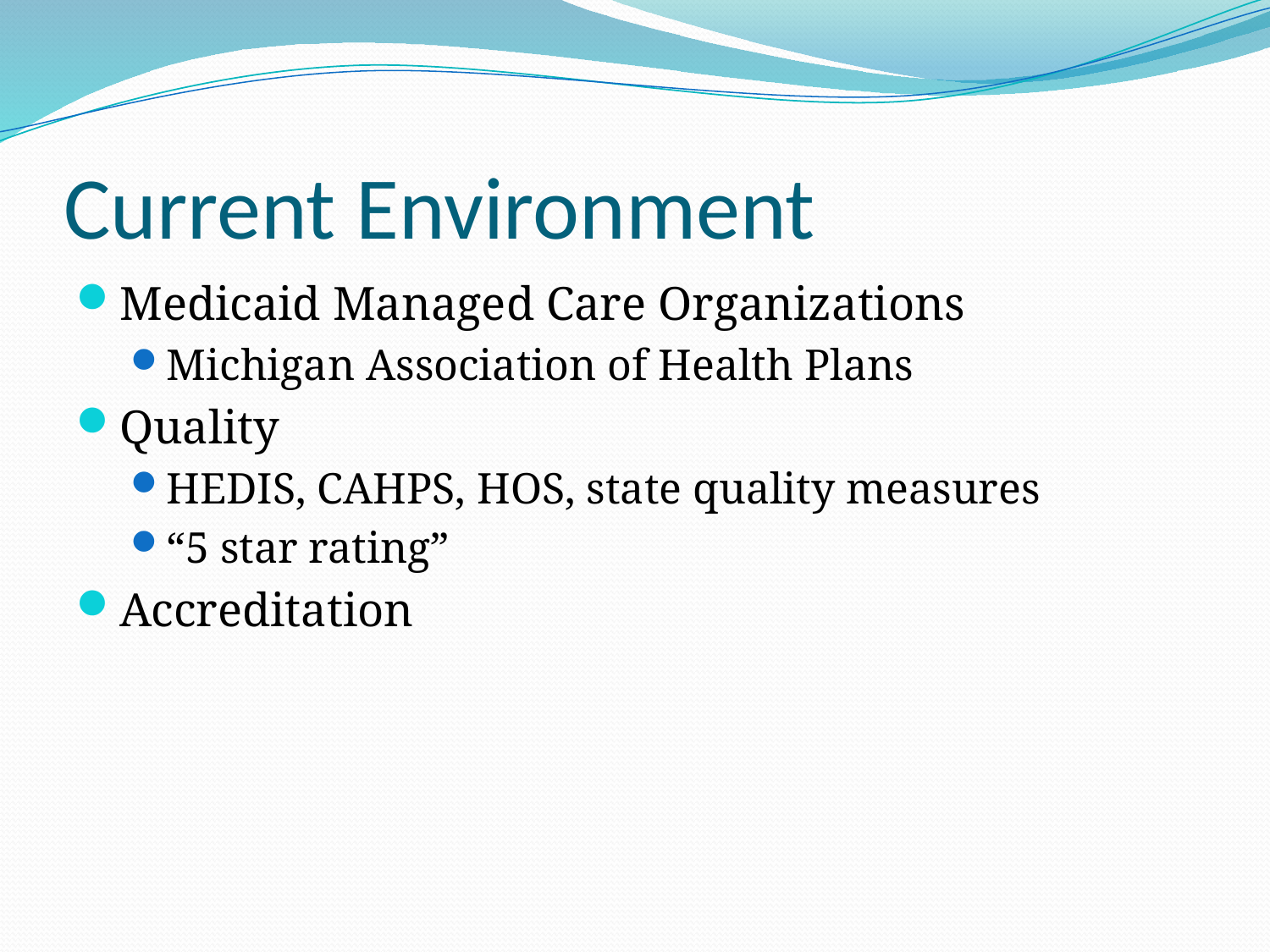

# Current Environment
Medicaid Managed Care Organizations
Michigan Association of Health Plans
Quality
HEDIS, CAHPS, HOS, state quality measures
“5 star rating”
Accreditation